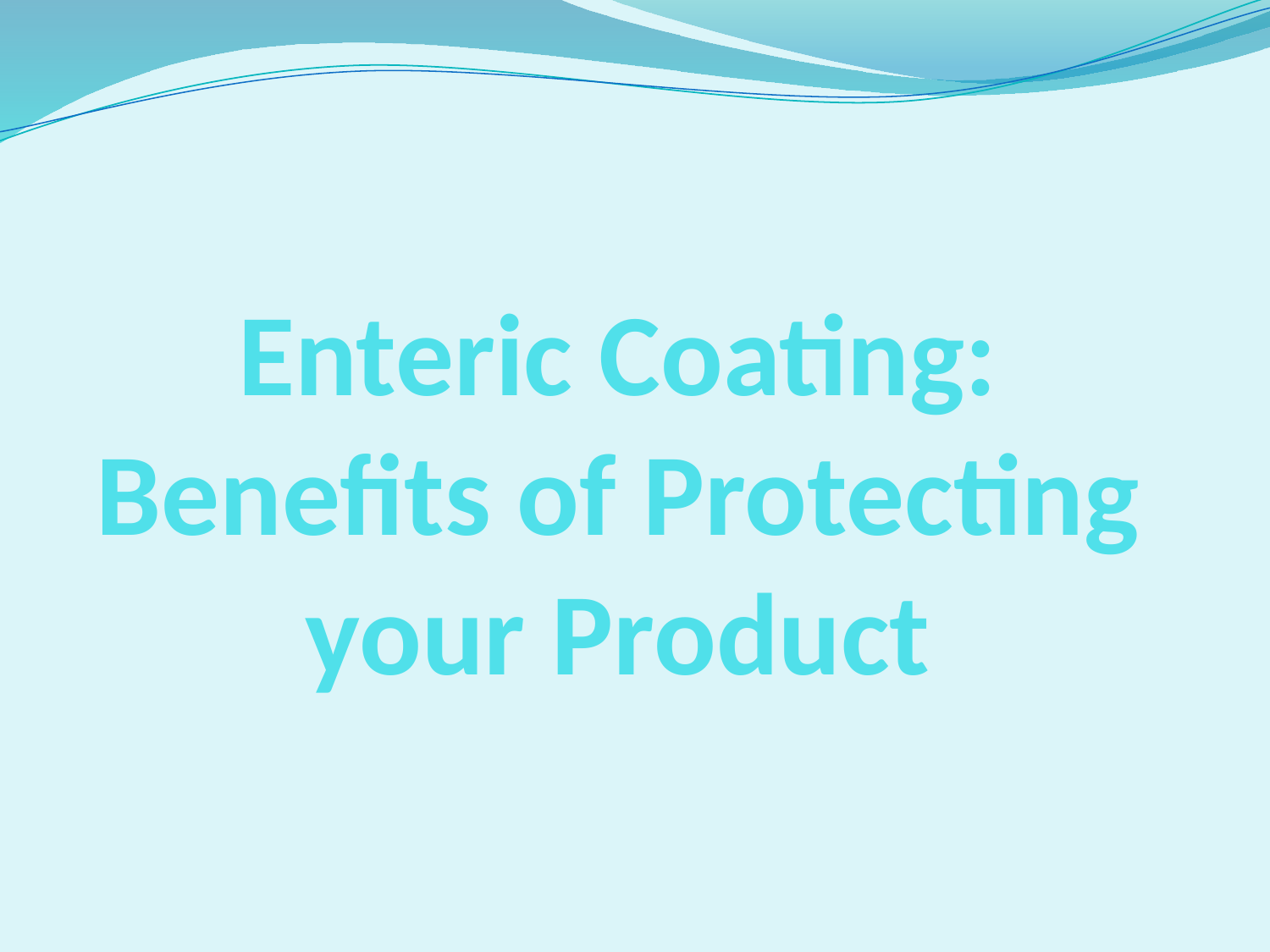

# Enteric Coating: Benefits of Protecting your Product